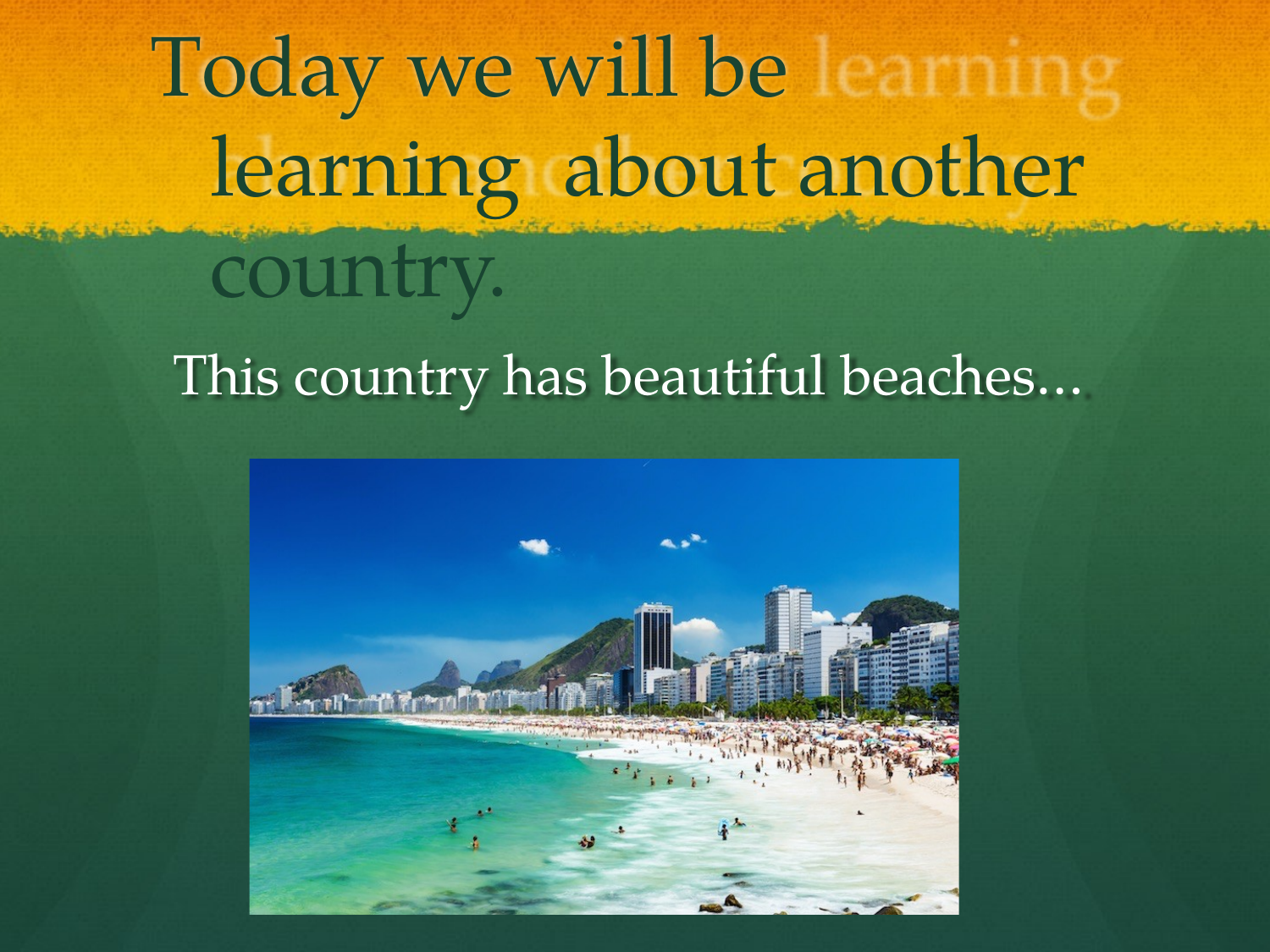

Today we will be	learning  about another country.

This country has beautiful beaches…